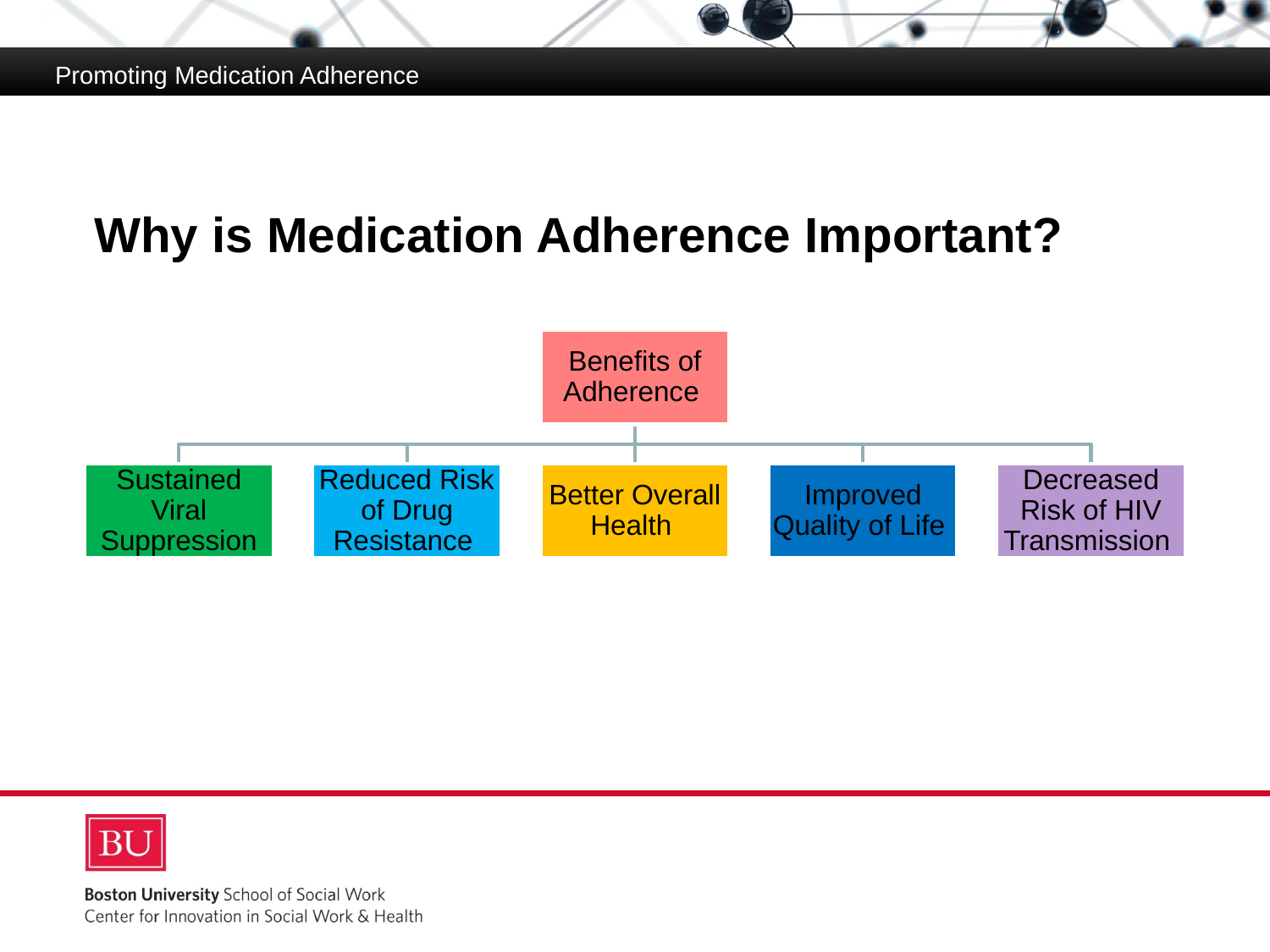

Promoting Medication Adherence
Medication Adherence
# Why is Medication Adherence Important?

Benefits of Adherence

Sustained Viral Suppression

Reduced Risk of Drug Resistance

Better Overall Health

Improved Quality of Life

Decreased Risk of HIV Transmission